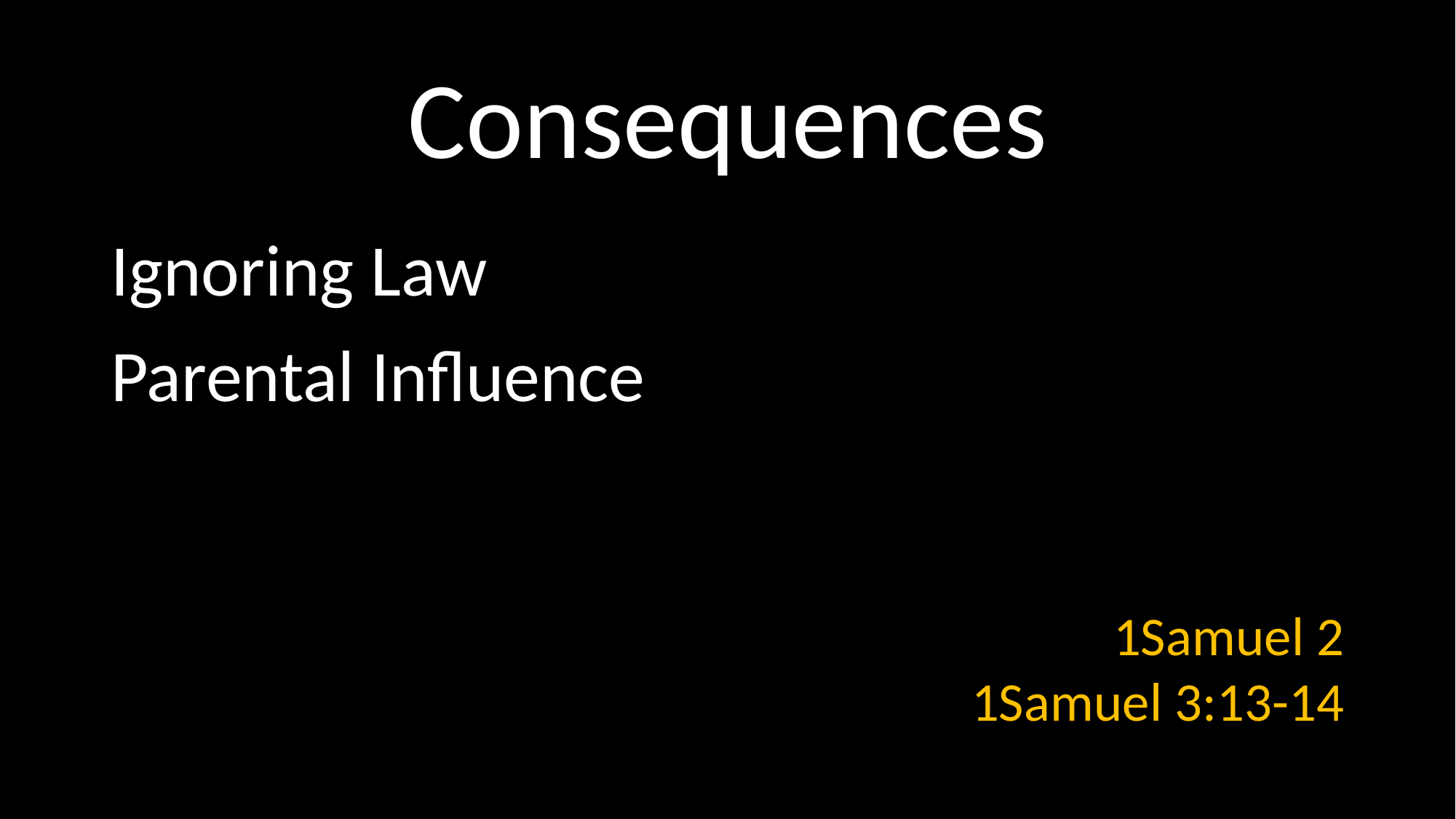

# Consequences
Ignoring Law
Parental Influence
1Samuel 2
1Samuel 3:13-14